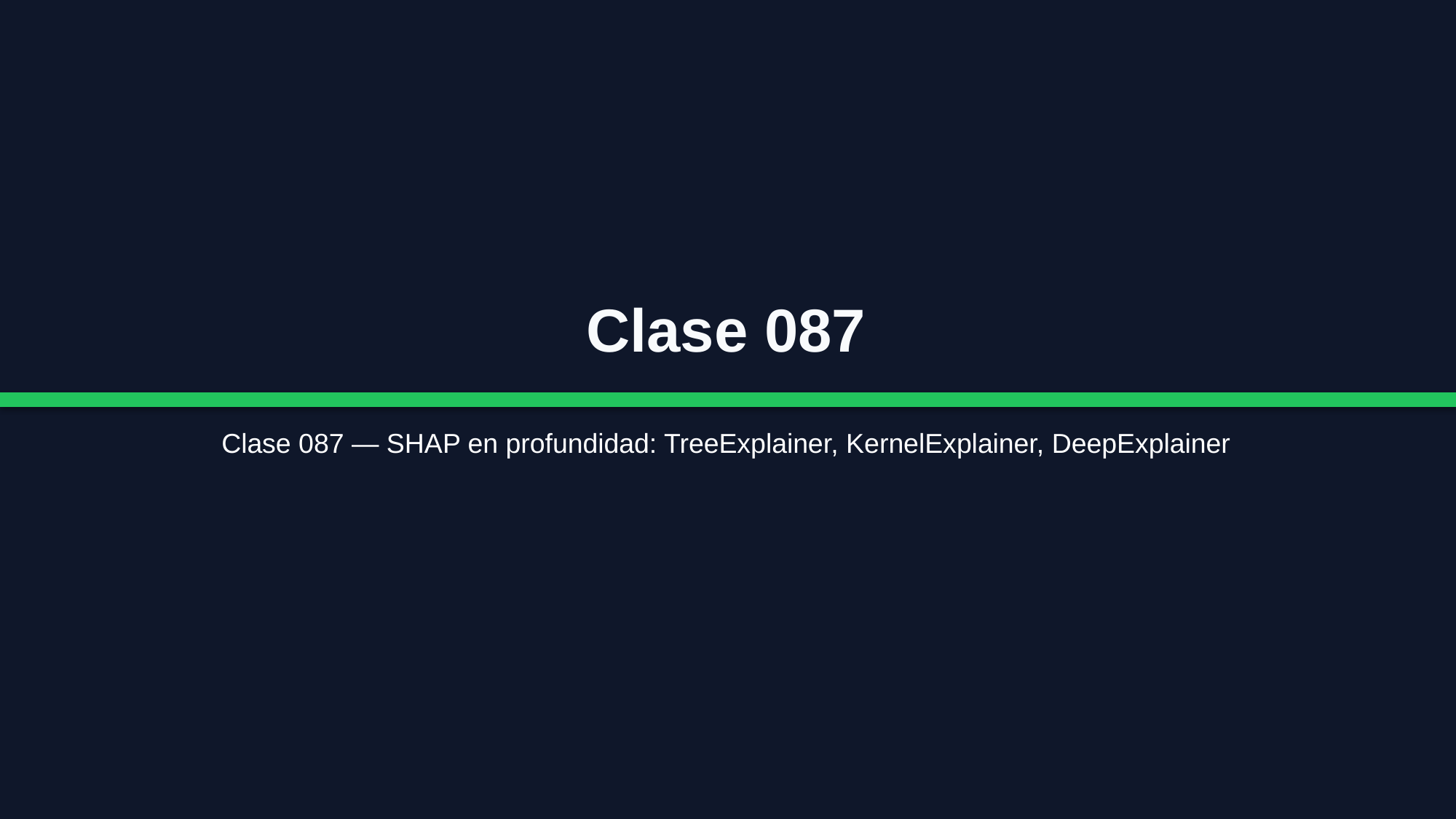

Clase 087

Clase 087 — SHAP en profundidad: TreeExplainer, KernelExplainer, DeepExplainer